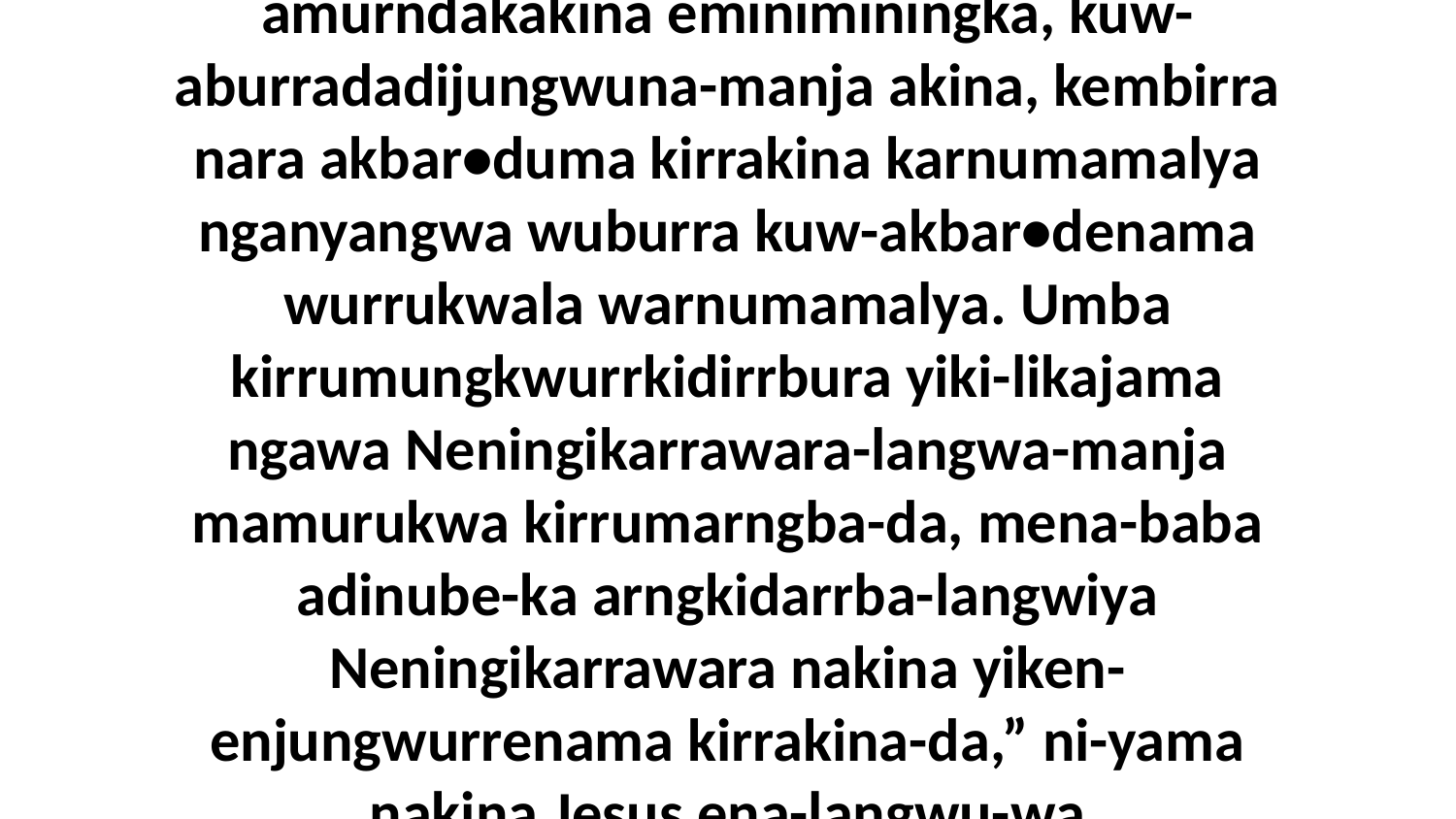

28 Umba ka-ngekburakajungwuna-manja amurndakakina eminiminingka, kuw-aburradadijungwuna-manja akina, kembirra nara akbar•duma kirrakina karnumamalya nganyangwa wuburra kuw-akbar•denama wurrukwala warnumamalya. Umba kirrumungkwurrkidirrbura yiki-likajama ngawa Neningikarrawara-langwa-manja mamurukwa kirrumarngba-da, mena-baba adinube-ka arngkidarrba-langwiya Neningikarrawara nakina yiken-enjungwurrenama kirrakina-da,” ni-yama nakina Jesus ena-langwu-wa warnikabuburrakiyuwa.